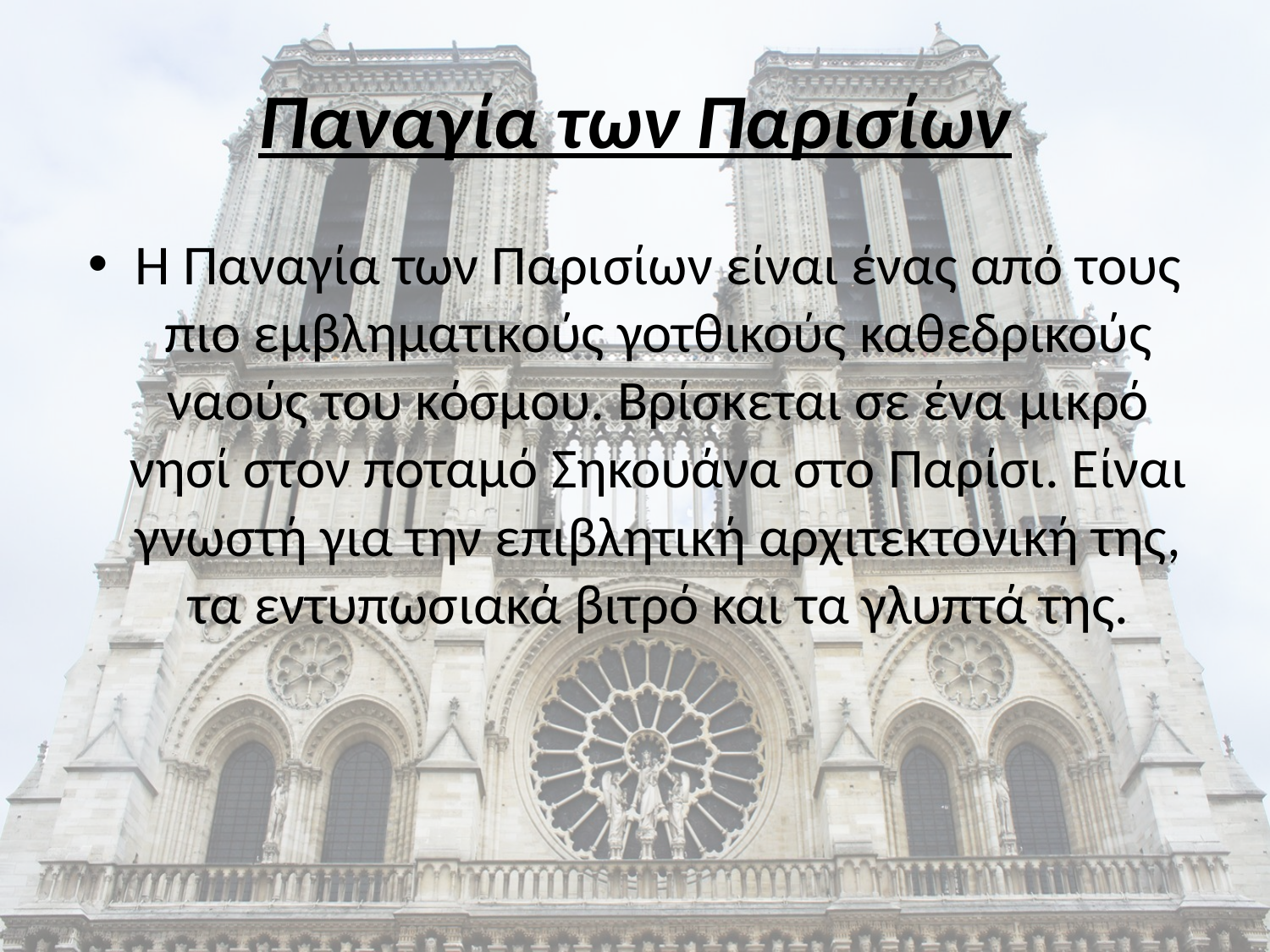

# Παναγία των Παρισίων
Η Παναγία των Παρισίων είναι ένας από τους πιο εμβληματικούς γοτθικούς καθεδρικούς ναούς του κόσμου. Βρίσκεται σε ένα μικρό νησί στον ποταμό Σηκουάνα στο Παρίσι. Είναι γνωστή για την επιβλητική αρχιτεκτονική της, τα εντυπωσιακά βιτρό και τα γλυπτά της.